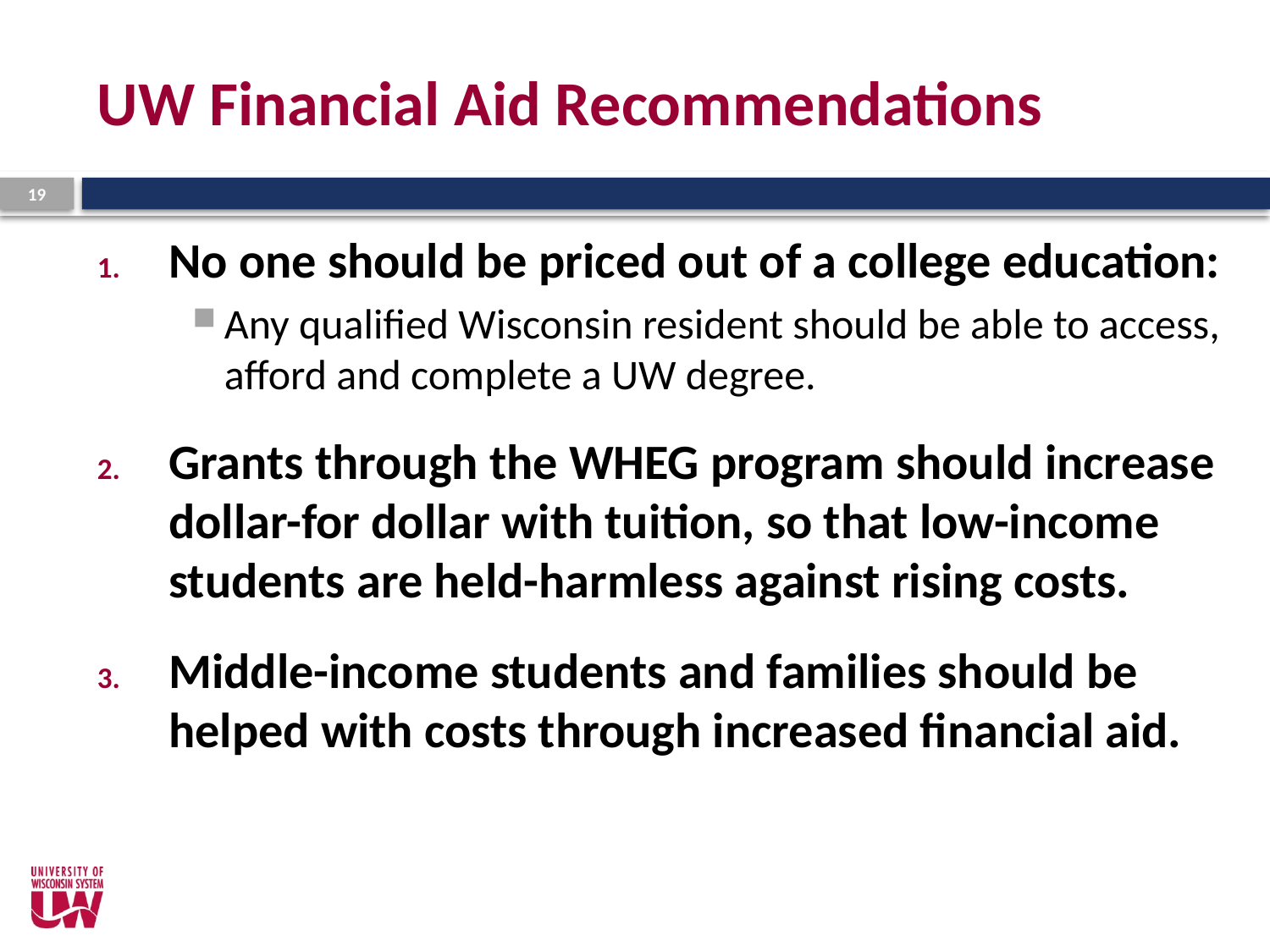

# UW Financial Aid Recommendations
19
No one should be priced out of a college education:
Any qualified Wisconsin resident should be able to access, afford and complete a UW degree.
Grants through the WHEG program should increase dollar-for dollar with tuition, so that low-income students are held-harmless against rising costs.
Middle-income students and families should be helped with costs through increased financial aid.